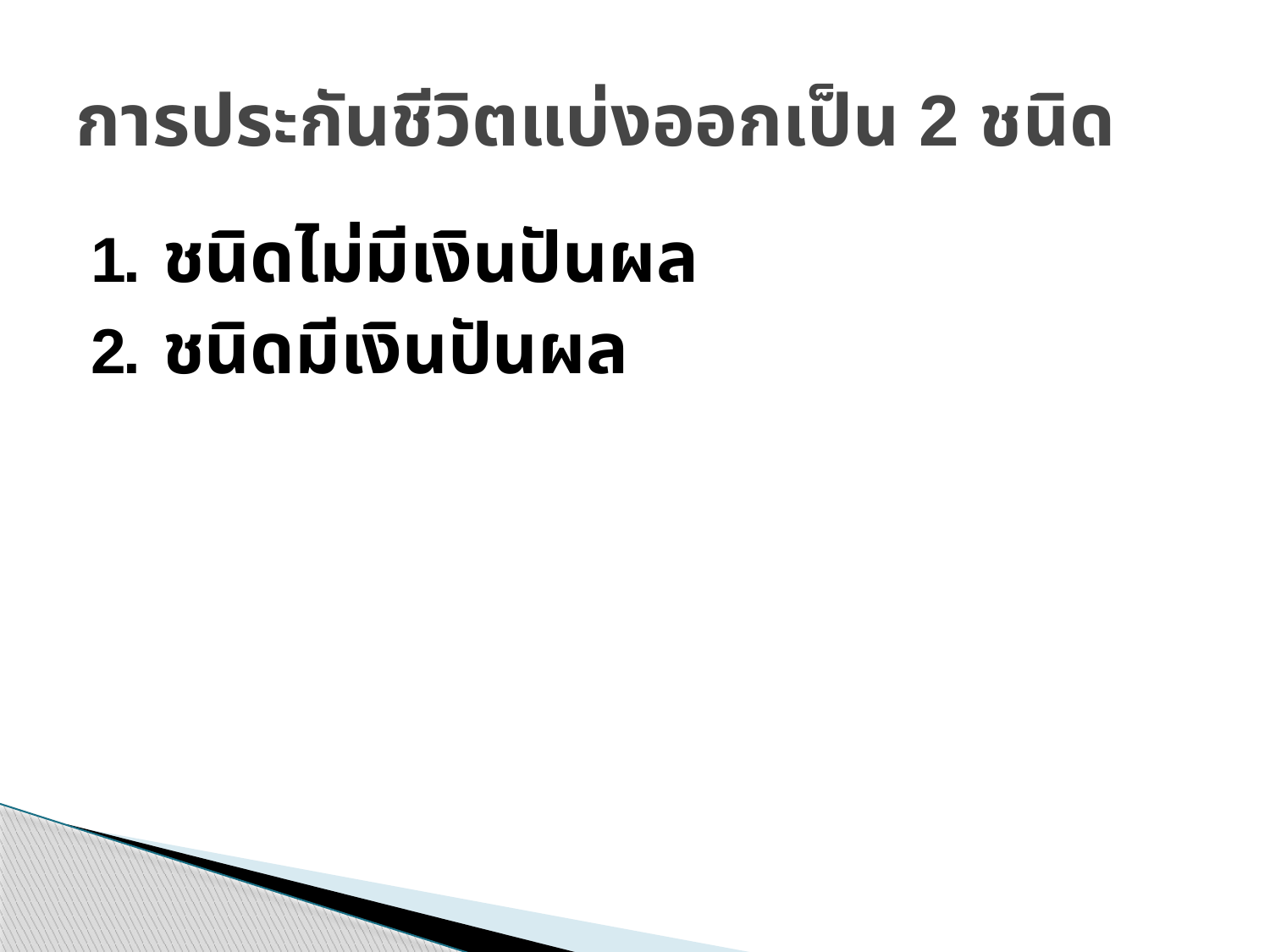

# การประกันชีวิตแบ่งออกเป็น 2 ชนิด
ชนิดไม่มีเงินปันผล
ชนิดมีเงินปันผล